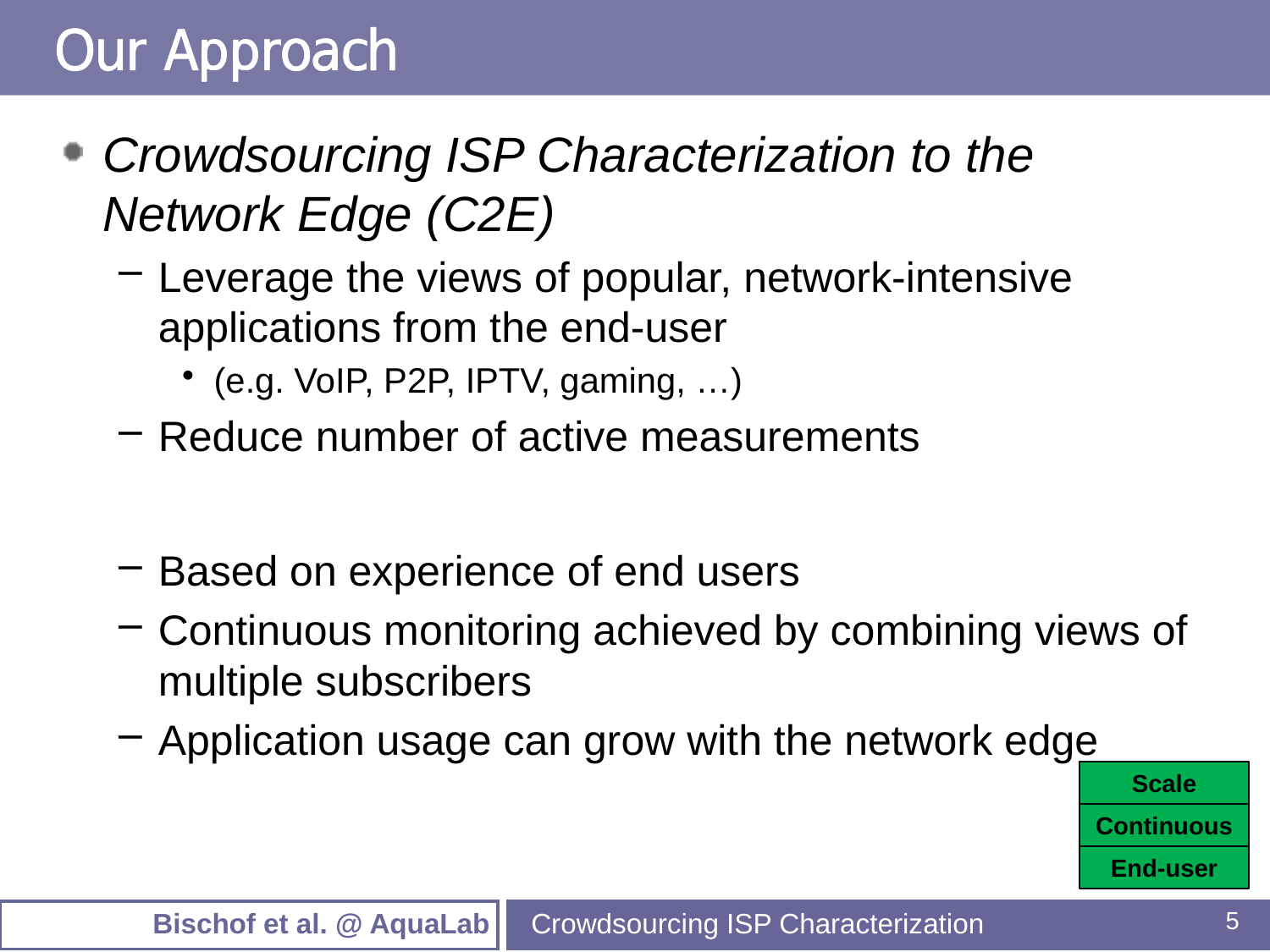

# Our Approach
Crowdsourcing ISP Characterization to the Network Edge (C2E)
Leverage the views of popular, network-intensive applications from the end-user
(e.g. VoIP, P2P, IPTV, gaming, …)
Reduce number of active measurements

Based on experience of end users
Continuous monitoring achieved by combining views of multiple subscribers
Application usage can grow with the network edge

Scale
Continuous
End-user
Crowdsourcing ISP Characterization